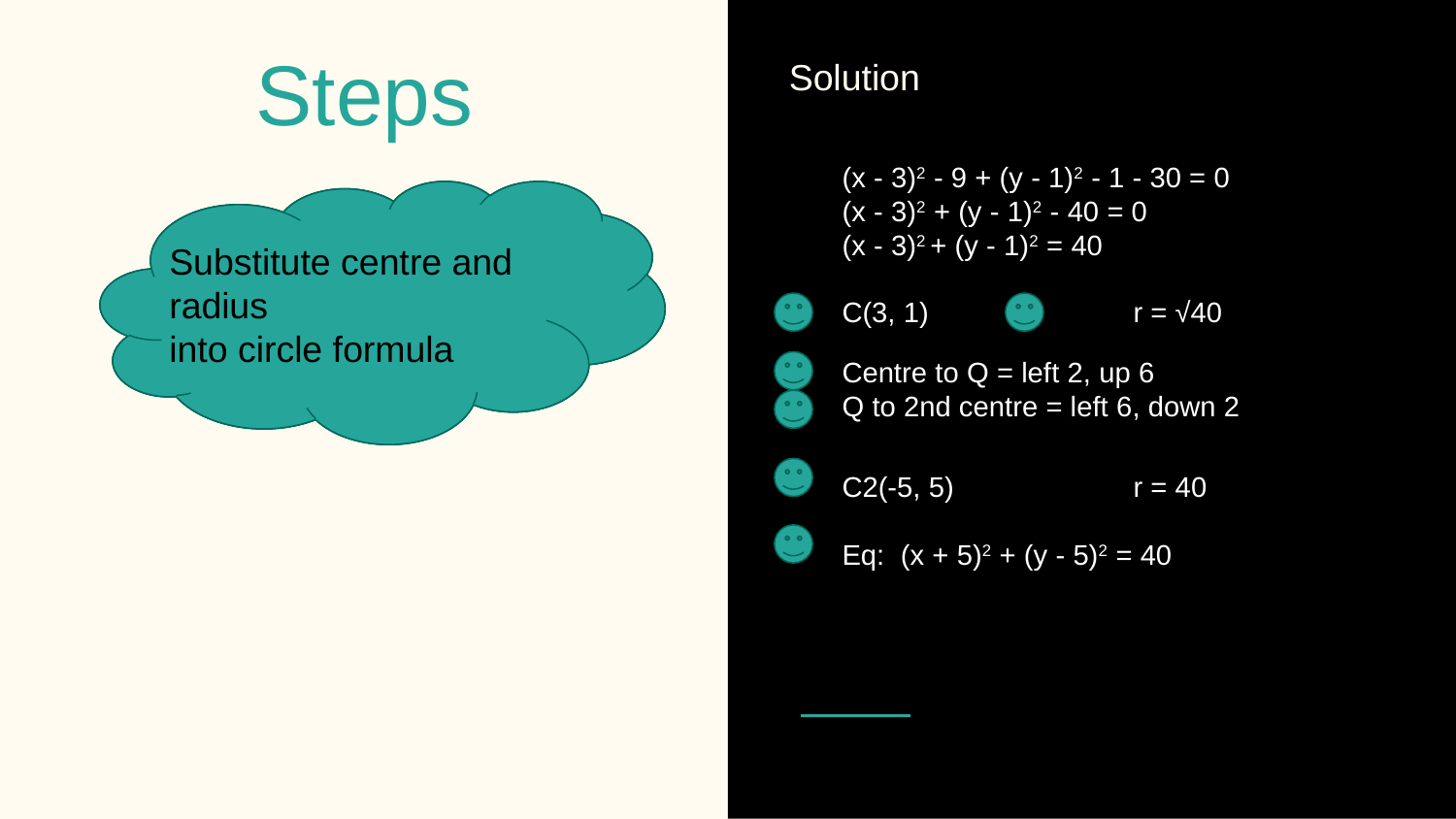

Solution
# Steps
(x - 3)2 - 9 + (y - 1)2 - 1 - 30 = 0
(x - 3)2 + (y - 1)2 - 40 = 0
(x - 3)2 + (y - 1)2 = 40

C(3, 1) 		r = √40

Congruent => same size
Use “stepping out” method

Substitute centre and radius
into circle formula
Circle equation....
get centre and radius
Centre to Q = left 2, up 6
Q to 2nd centre = left 6, down 2

C2(-5, 5) 		r = 40

Eq:  (x + 5)2 + (y - 5)2 = 40